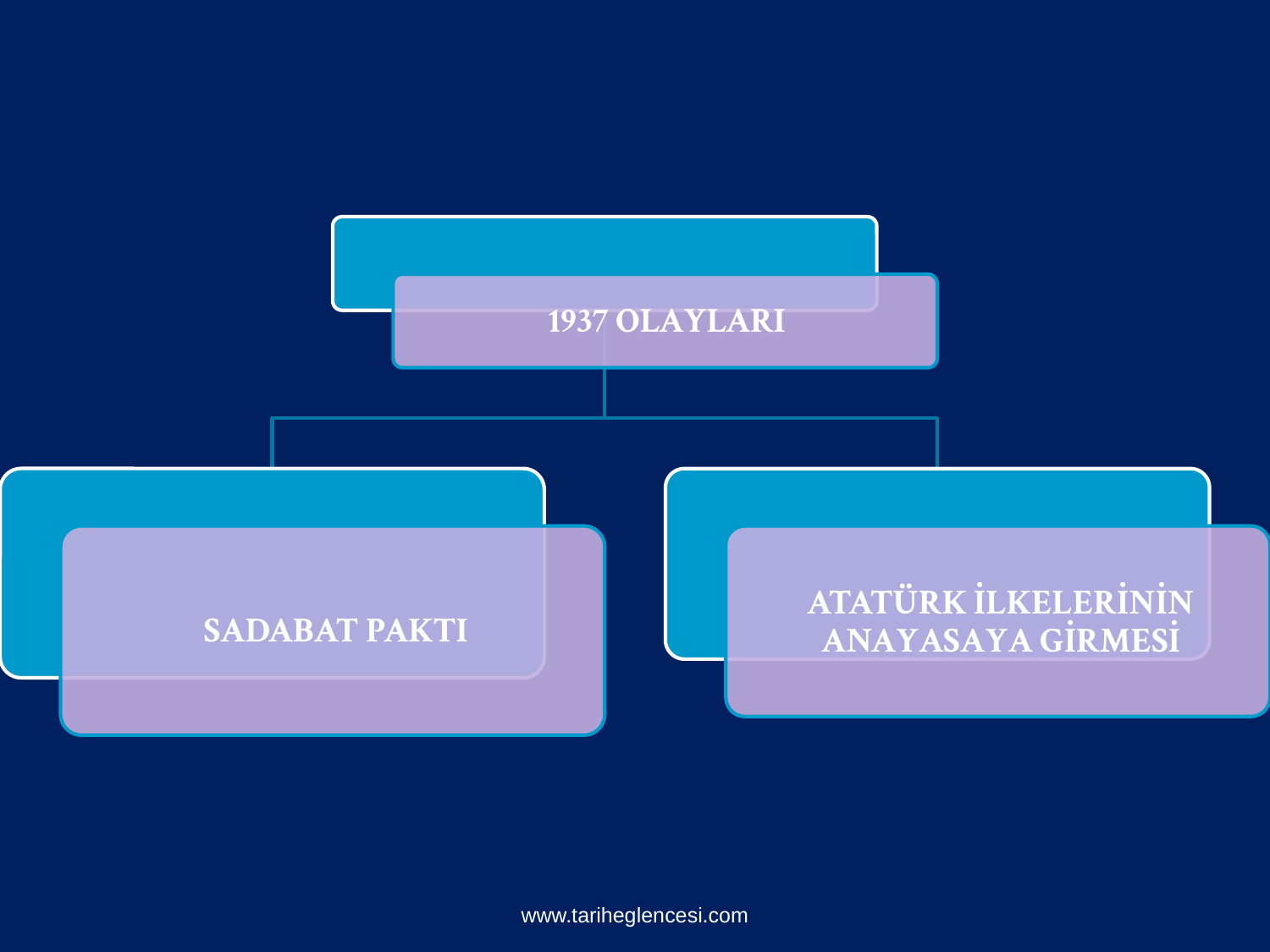

1937 OLAYLARI
SADABAT PAKTI
ATATÜRK İLKELERİNİN ANAYASAYA GİRMESİ
www.tariheglencesi.com